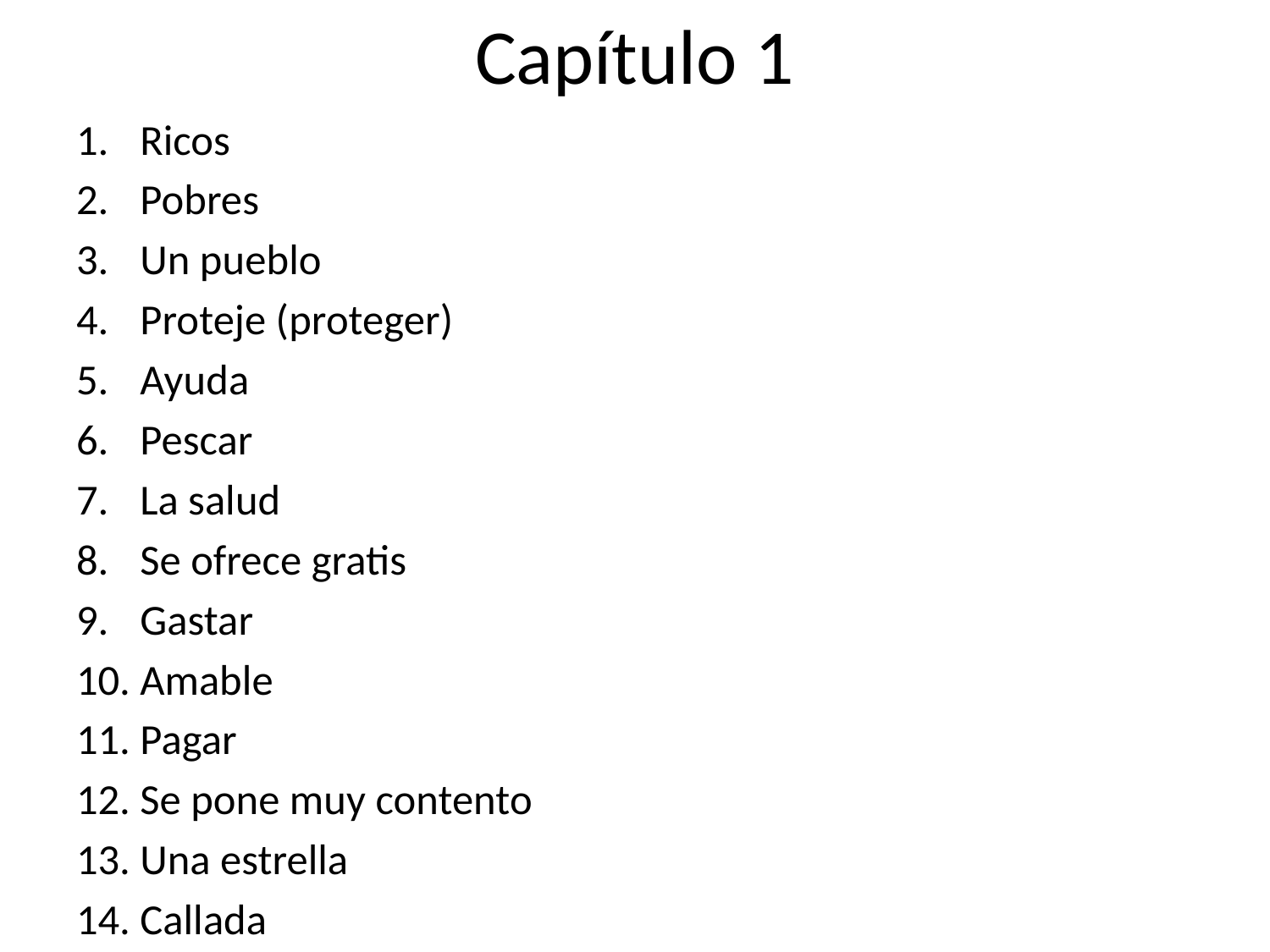

# Capítulo 1
Ricos
Pobres
Un pueblo
Proteje (proteger)
Ayuda
Pescar
La salud
Se ofrece gratis
Gastar
Amable
Pagar
Se pone muy contento
Una estrella
Callada